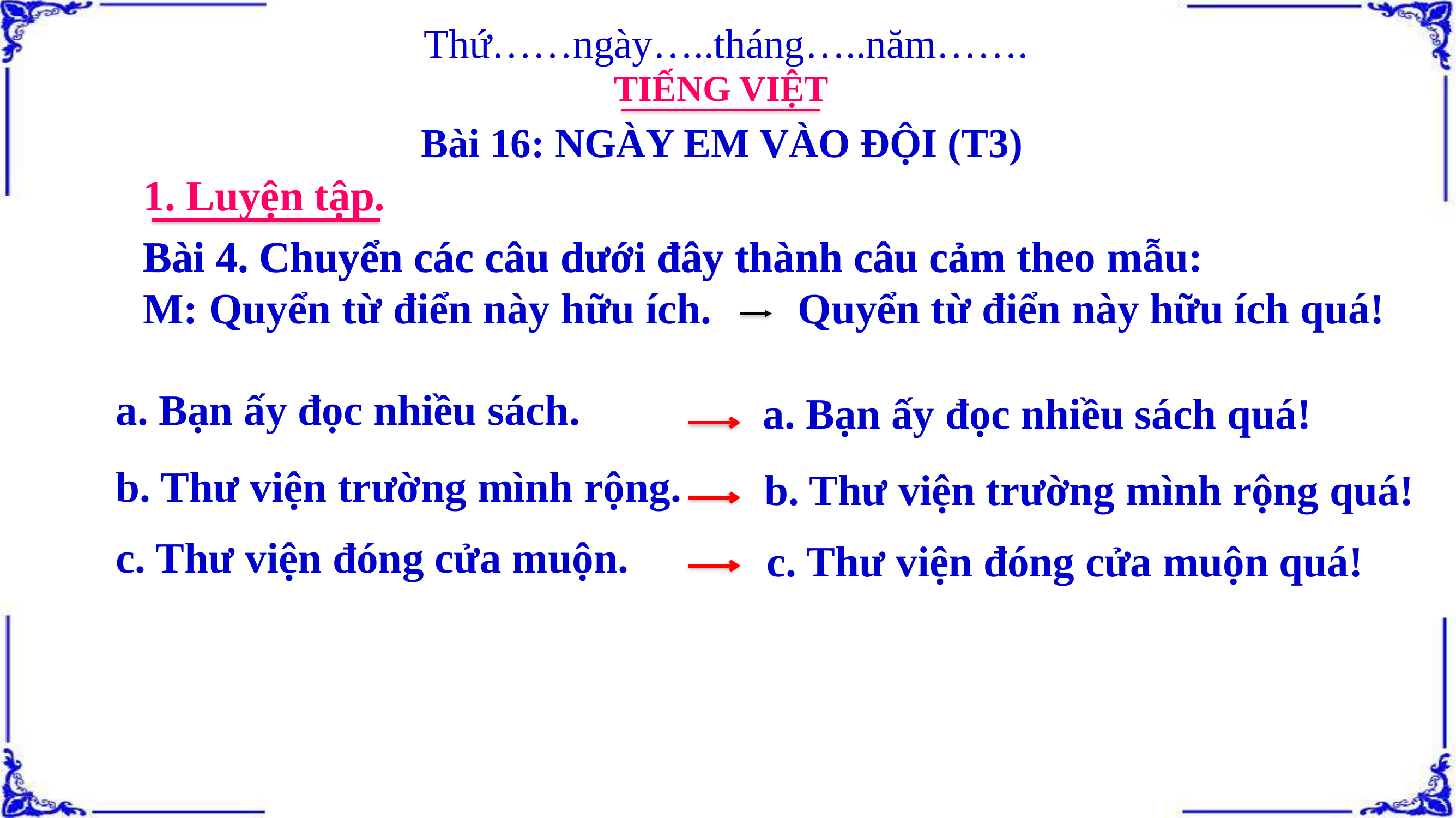

Thứ……ngày…..tháng…..năm…….
TIẾNG VIỆT
Bài 16: NGÀY EM VÀO ĐỘI (T3)
1. Luyện tập.
Bài 4. Chuyển các câu dưới đây thành câu cảm theo mẫu:
M: Quyển từ điển này hữu ích.        Quyển từ điển này hữu ích quá!
Bài 4. Chuyển các câu dưới đây thành câu cảm
a. Bạn ấy đọc nhiều sách.
a. Bạn ấy đọc nhiều sách quá!
b. Thư viện trường mình rộng.
b. Thư viện trường mình rộng quá!
c. Thư viện đóng cửa muộn.
c. Thư viện đóng cửa muộn quá!